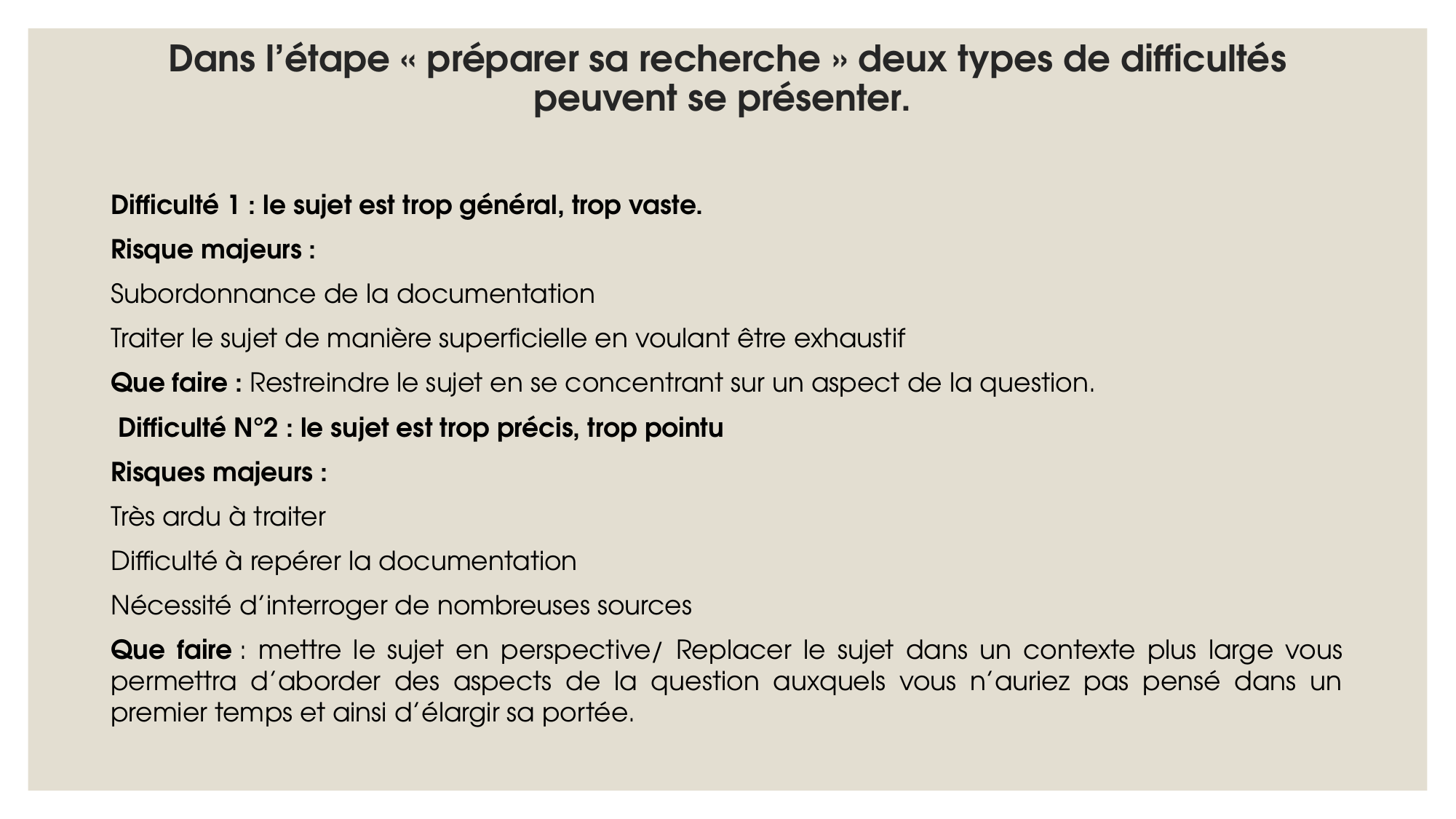

# Dans l’étape « préparer sa recherche » deux types de difficultés peuvent se présenter.
Difficulté 1 : le sujet est trop général, trop vaste.
Risque majeurs :
Subordonnance de la documentation
Traiter le sujet de manière superficielle en voulant être exhaustif
Que faire : Restreindre le sujet en se concentrant sur un aspect de la question.
 Difficulté N°2 : le sujet est trop précis, trop pointu
Risques majeurs :
Très ardu à traiter
Difficulté à repérer la documentation
Nécessité d’interroger de nombreuses sources
Que faire : mettre le sujet en perspective/ Replacer le sujet dans un contexte plus large vous permettra d’aborder des aspects de la question auxquels vous n’auriez pas pensé dans un premier temps et ainsi d’élargir sa portée.